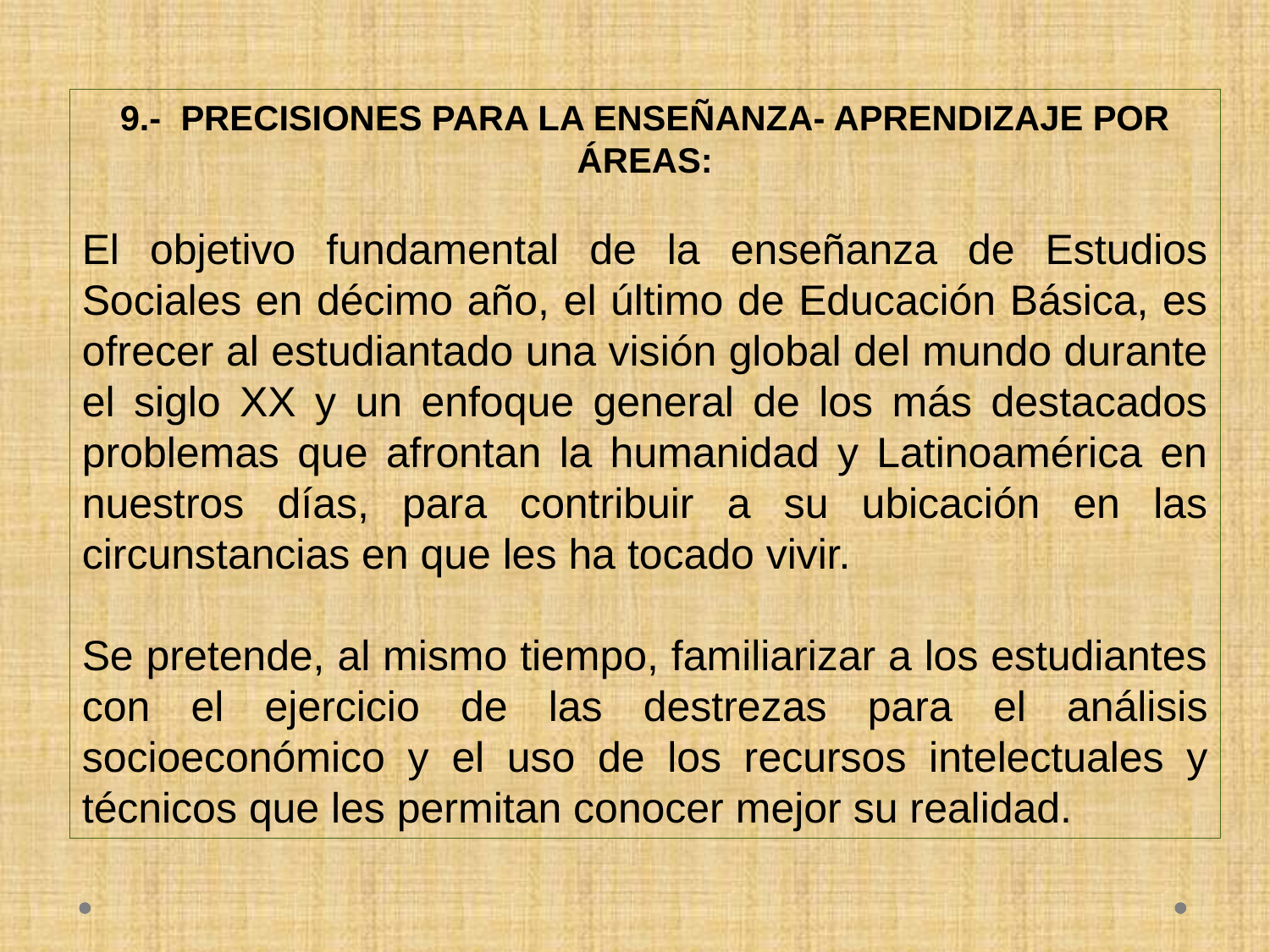

9.-  PRECISIONES PARA LA ENSEÑANZA- APRENDIZAJE POR ÁREAS:

El objetivo fundamental de la enseñanza de Estudios Sociales en décimo año, el último de Educación Básica, es ofrecer al estudiantado una visión global del mundo durante el siglo XX y un enfoque general de los más destacados problemas que afrontan la humanidad y Latinoamérica en nuestros días, para contribuir a su ubicación en las circunstancias en que les ha tocado vivir.

Se pretende, al mismo tiempo, familiarizar a los estudiantes con el ejercicio de las destrezas para el análisis socioeconómico y el uso de los recursos intelectuales y técnicos que les permitan conocer mejor su realidad.